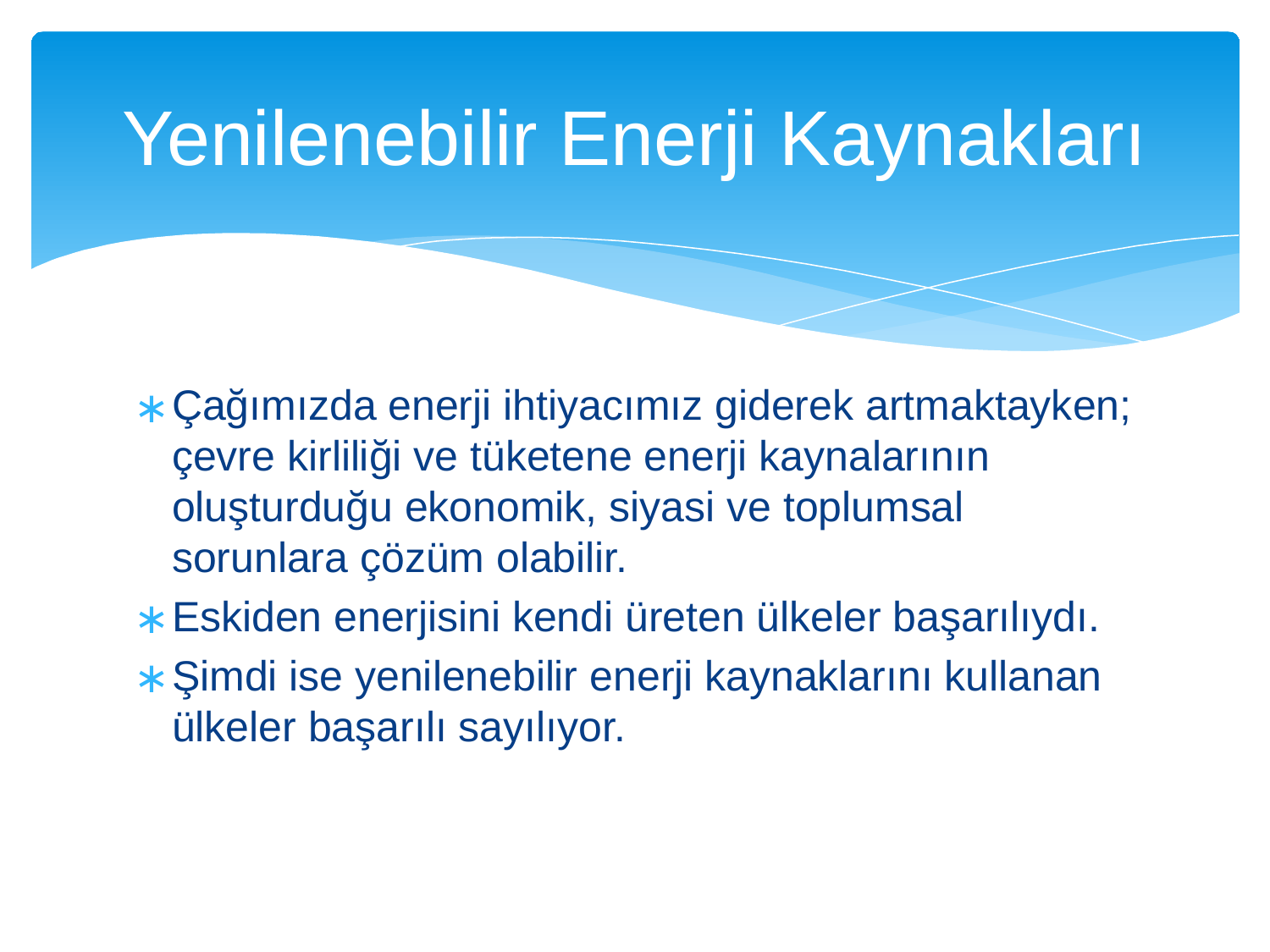

# Yenilenebilir Enerji Kaynakları
Çağımızda enerji ihtiyacımız giderek artmaktayken; çevre kirliliği ve tüketene enerji kaynalarının oluşturduğu ekonomik, siyasi ve toplumsal sorunlara çözüm olabilir.
Eskiden enerjisini kendi üreten ülkeler başarılıydı.
Şimdi ise yenilenebilir enerji kaynaklarını kullanan ülkeler başarılı sayılıyor.